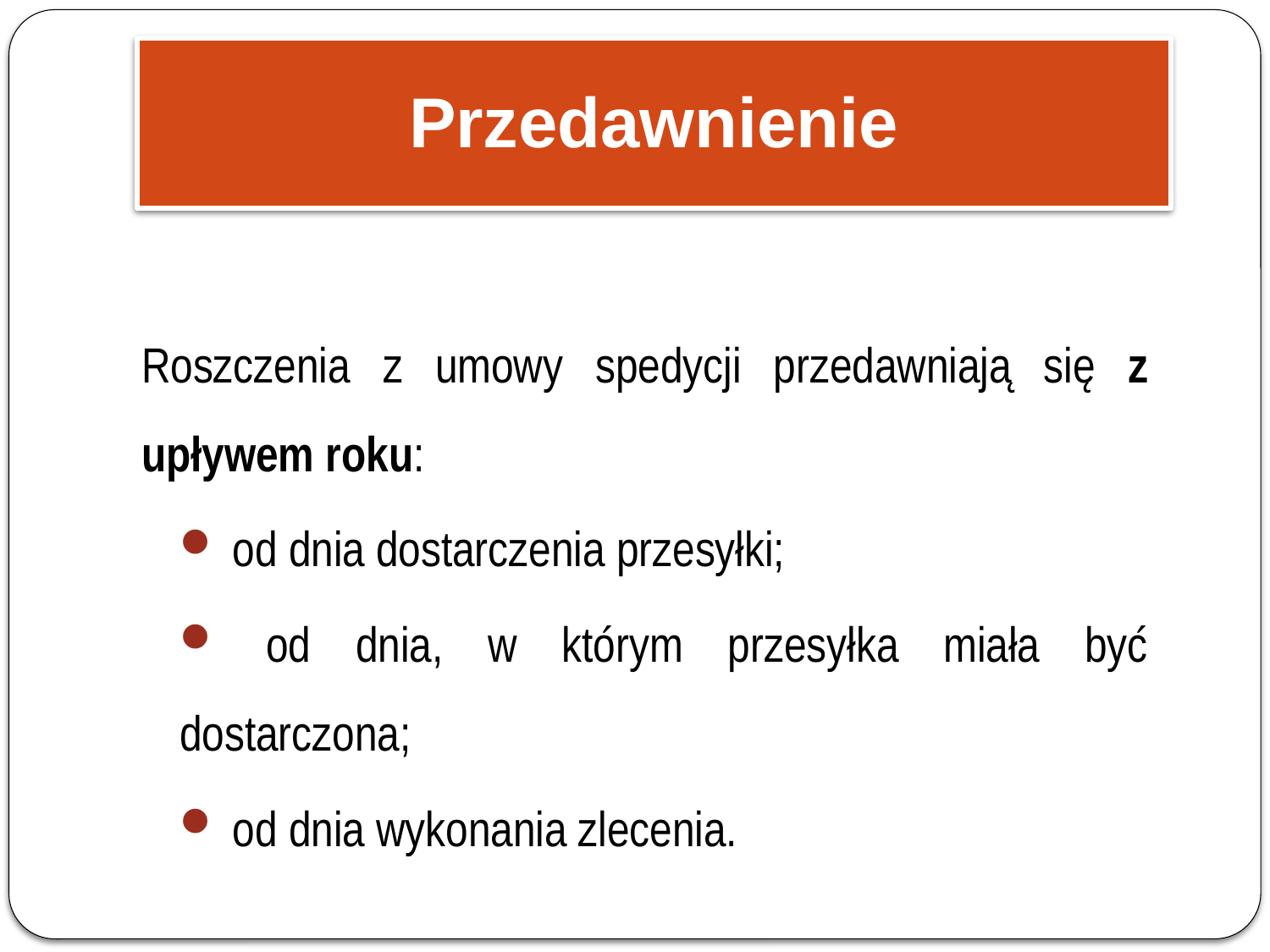

Przedawnienie
Roszczenia z umowy spedycji przedawniają się z upływem roku:
 od dnia dostarczenia przesyłki;
 od dnia, w którym przesyłka miała być dostarczona;
 od dnia wykonania zlecenia.